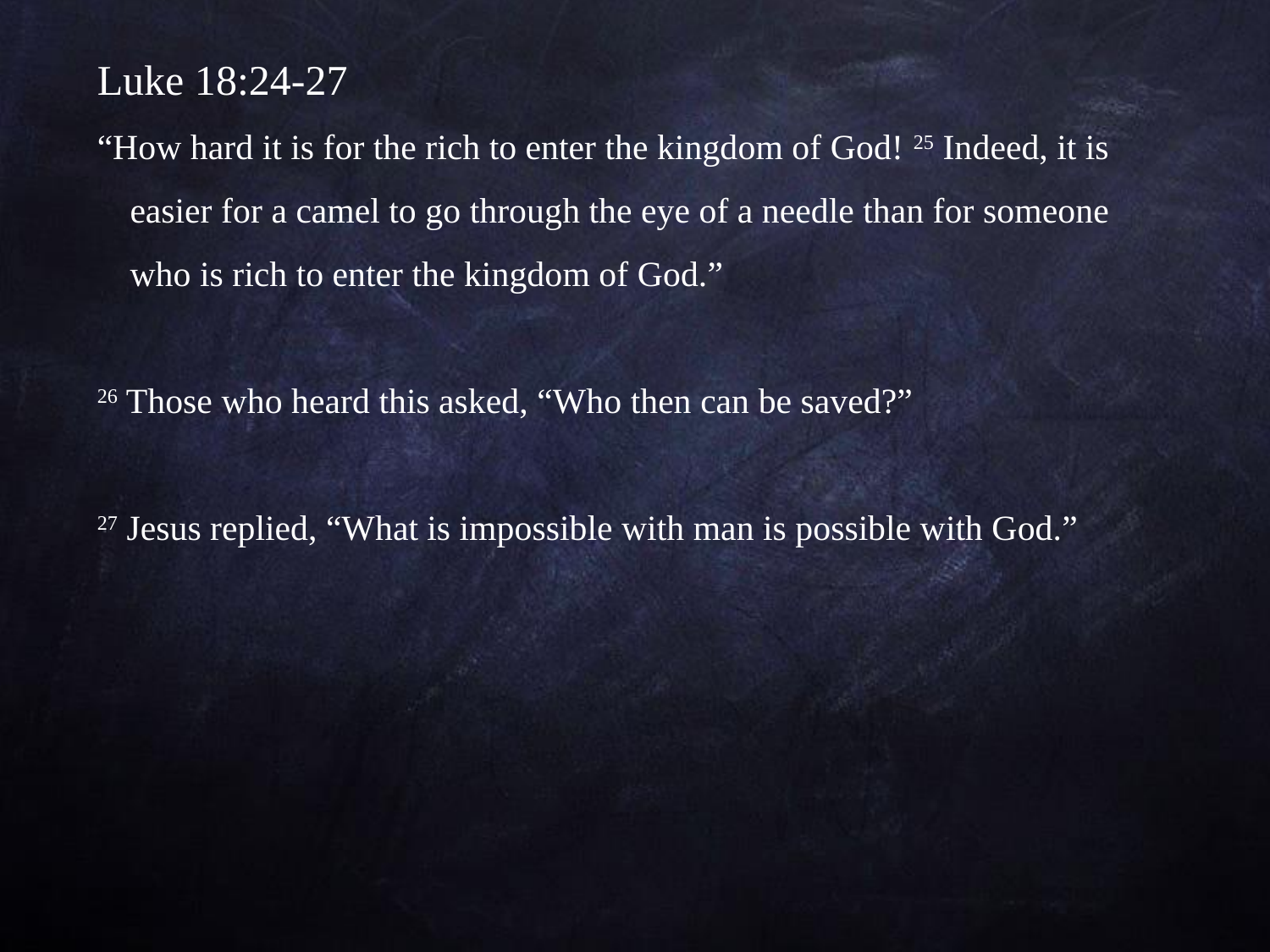

Luke 18:24-27
“How hard it is for the rich to enter the kingdom of God! 25 Indeed, it is easier for a camel to go through the eye of a needle than for someone who is rich to enter the kingdom of God.”

26 Those who heard this asked, “Who then can be saved?”

27 Jesus replied, “What is impossible with man is possible with God.”